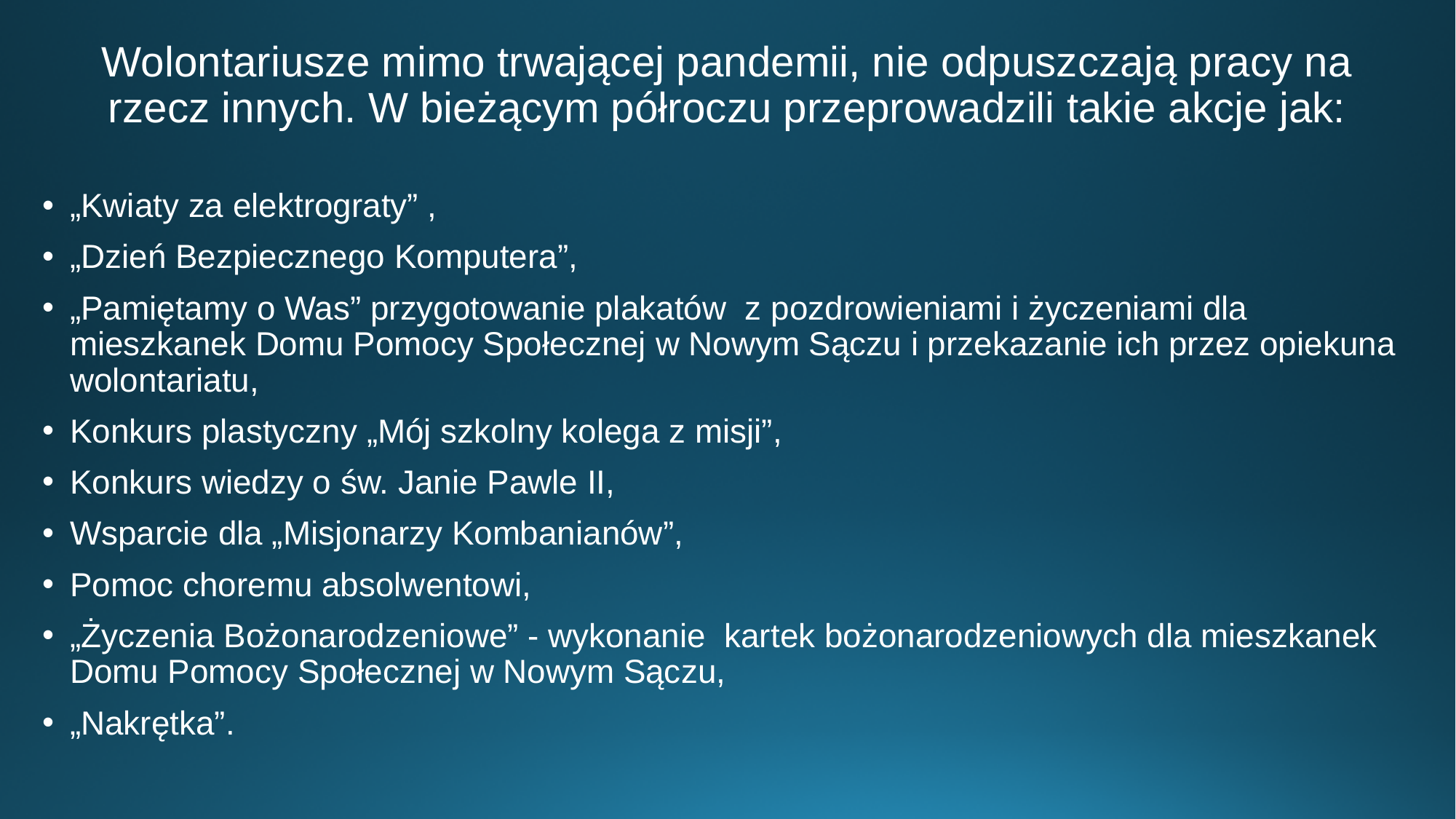

# Wolontariusze mimo trwającej pandemii, nie odpuszczają pracy na rzecz innych. W bieżącym półroczu przeprowadzili takie akcje jak:
„Kwiaty za elektrograty” ,
„Dzień Bezpiecznego Komputera”,
„Pamiętamy o Was” przygotowanie plakatów  z pozdrowieniami i życzeniami dla mieszkanek Domu Pomocy Społecznej w Nowym Sączu i przekazanie ich przez opiekuna wolontariatu,
Konkurs plastyczny „Mój szkolny kolega z misji”,
Konkurs wiedzy o św. Janie Pawle II,
Wsparcie dla „Misjonarzy Kombanianów”,
Pomoc choremu absolwentowi,
„Życzenia Bożonarodzeniowe” - wykonanie  kartek bożonarodzeniowych dla mieszkanek Domu Pomocy Społecznej w Nowym Sączu,
„Nakrętka”.